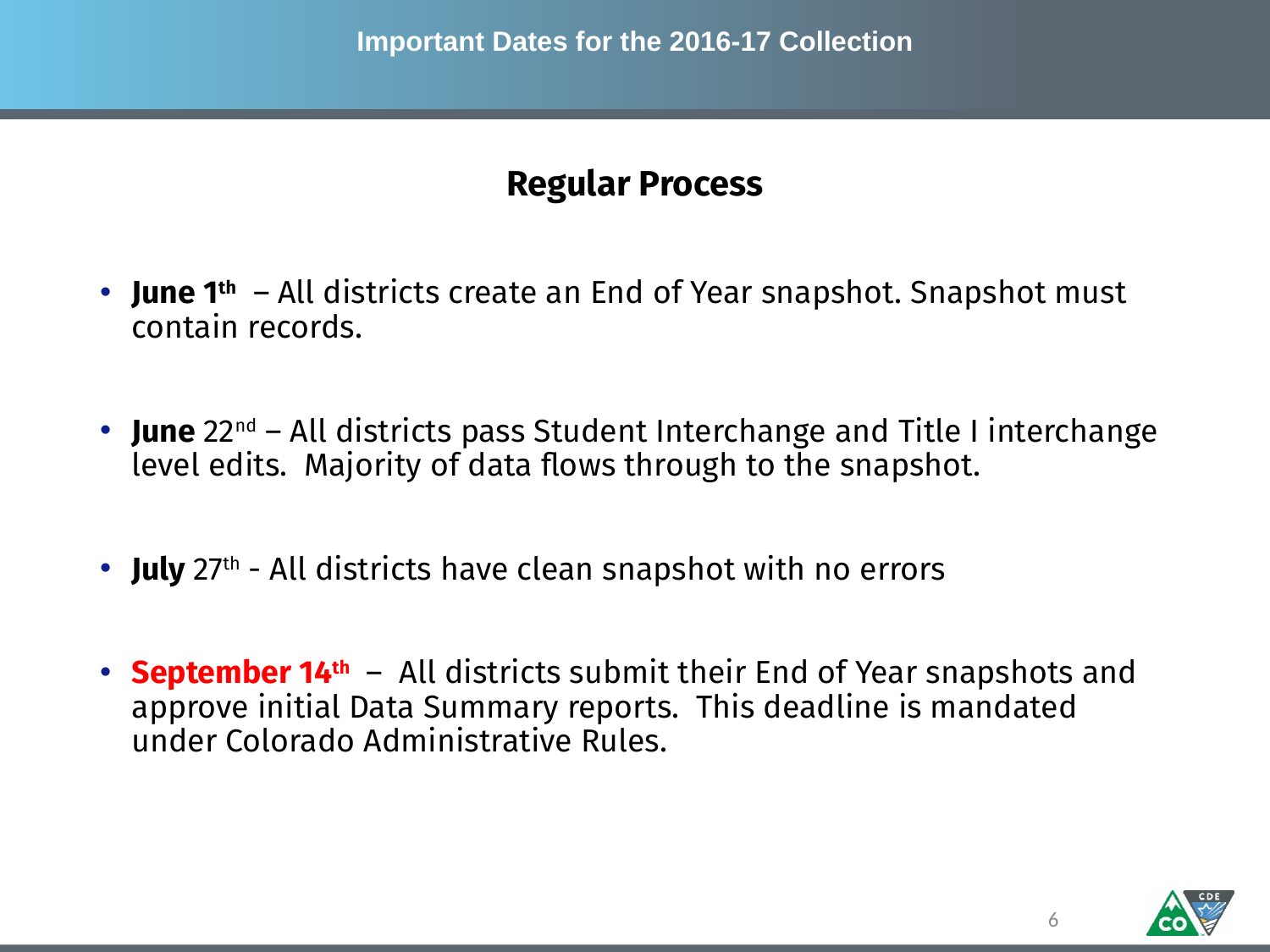

# Important Dates for the 2016-17 Collection
Regular Process

June 1th  – All districts create an End of Year snapshot. Snapshot must contain records.

June 22nd – All districts pass Student Interchange and Title I interchange level edits.  Majority of data flows through to the snapshot.

July 27th - All districts have clean snapshot with no errors

September 14th  –  All districts submit their End of Year snapshots and approve initial Data Summary reports.  This deadline is mandated under Colorado Administrative Rules.